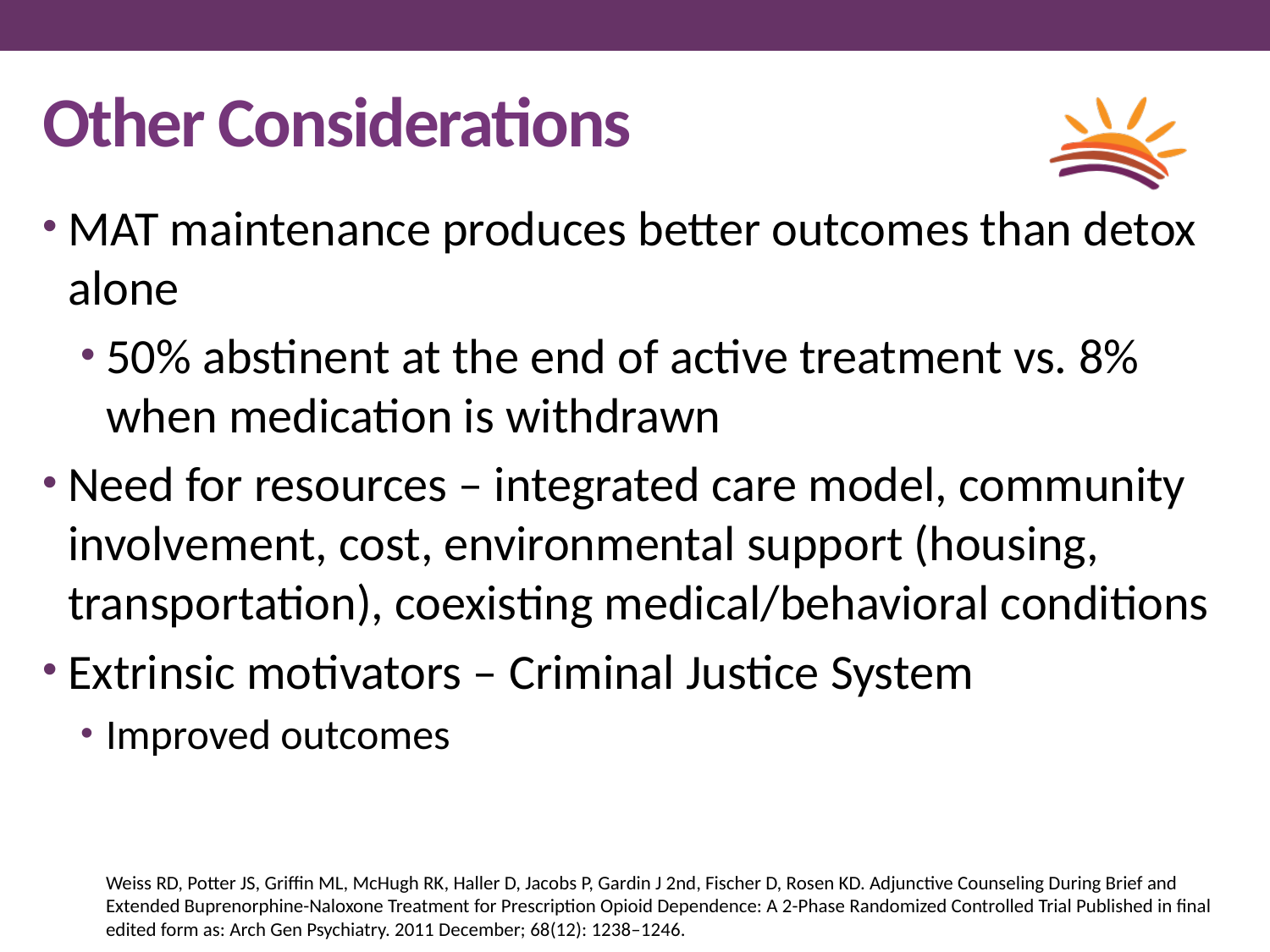

# Other Considerations
MAT maintenance produces better outcomes than detox alone
50% abstinent at the end of active treatment vs. 8% when medication is withdrawn
Need for resources – integrated care model, community involvement, cost, environmental support (housing, transportation), coexisting medical/behavioral conditions
Extrinsic motivators – Criminal Justice System
Improved outcomes

Weiss RD, Potter JS, Griffin ML, McHugh RK, Haller D, Jacobs P, Gardin J 2nd, Fischer D, Rosen KD. Adjunctive Counseling During Brief and Extended Buprenorphine-Naloxone Treatment for Prescription Opioid Dependence: A 2-Phase Randomized Controlled Trial Published in final edited form as: Arch Gen Psychiatry. 2011 December; 68(12): 1238–1246.